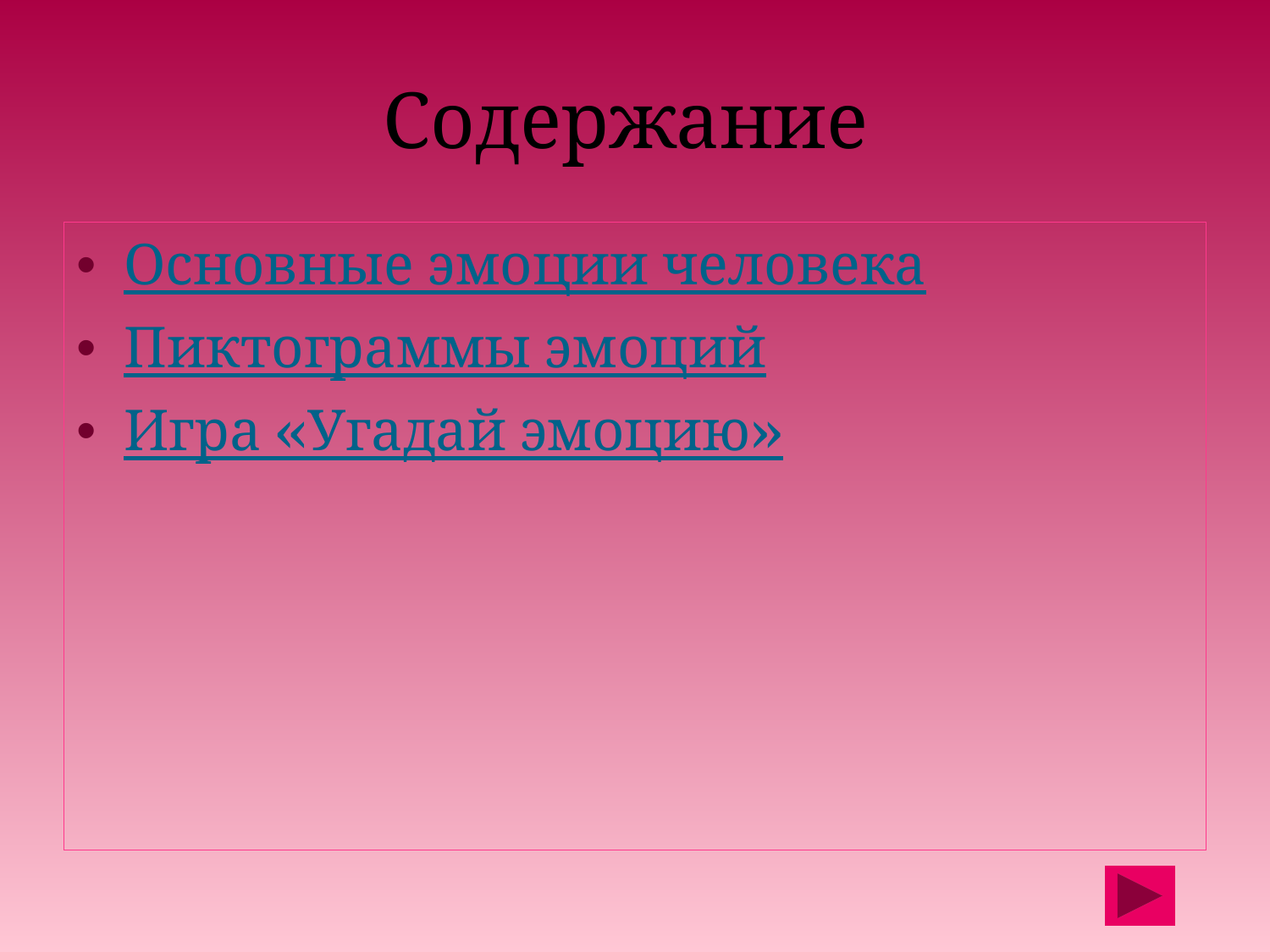

# Содержание
Основные эмоции человека
Пиктограммы эмоций
Игра «Угадай эмоцию»